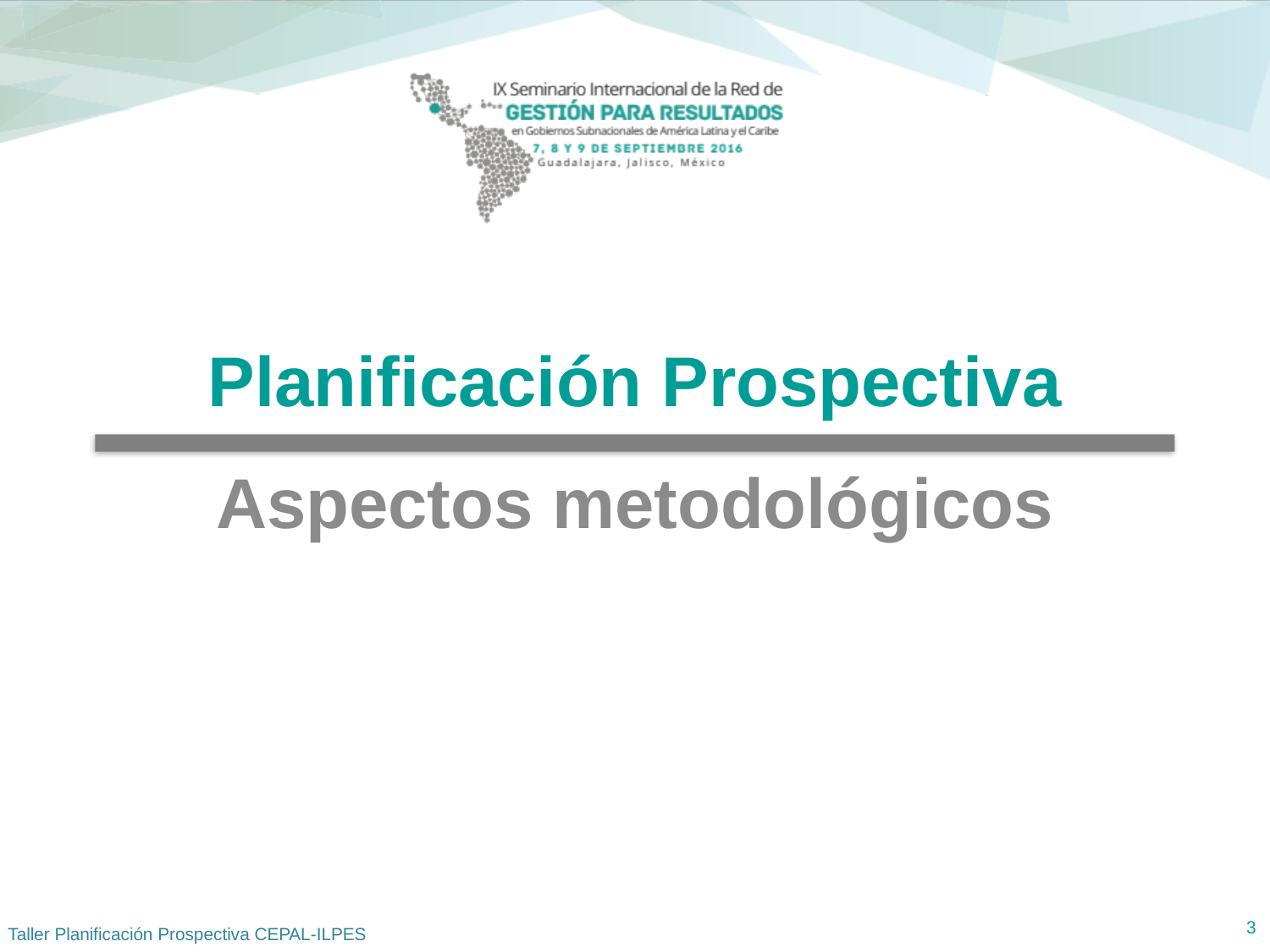

# Planificación Prospectiva
Aspectos metodológicos
3
Taller Planificación Prospectiva CEPAL-ILPES